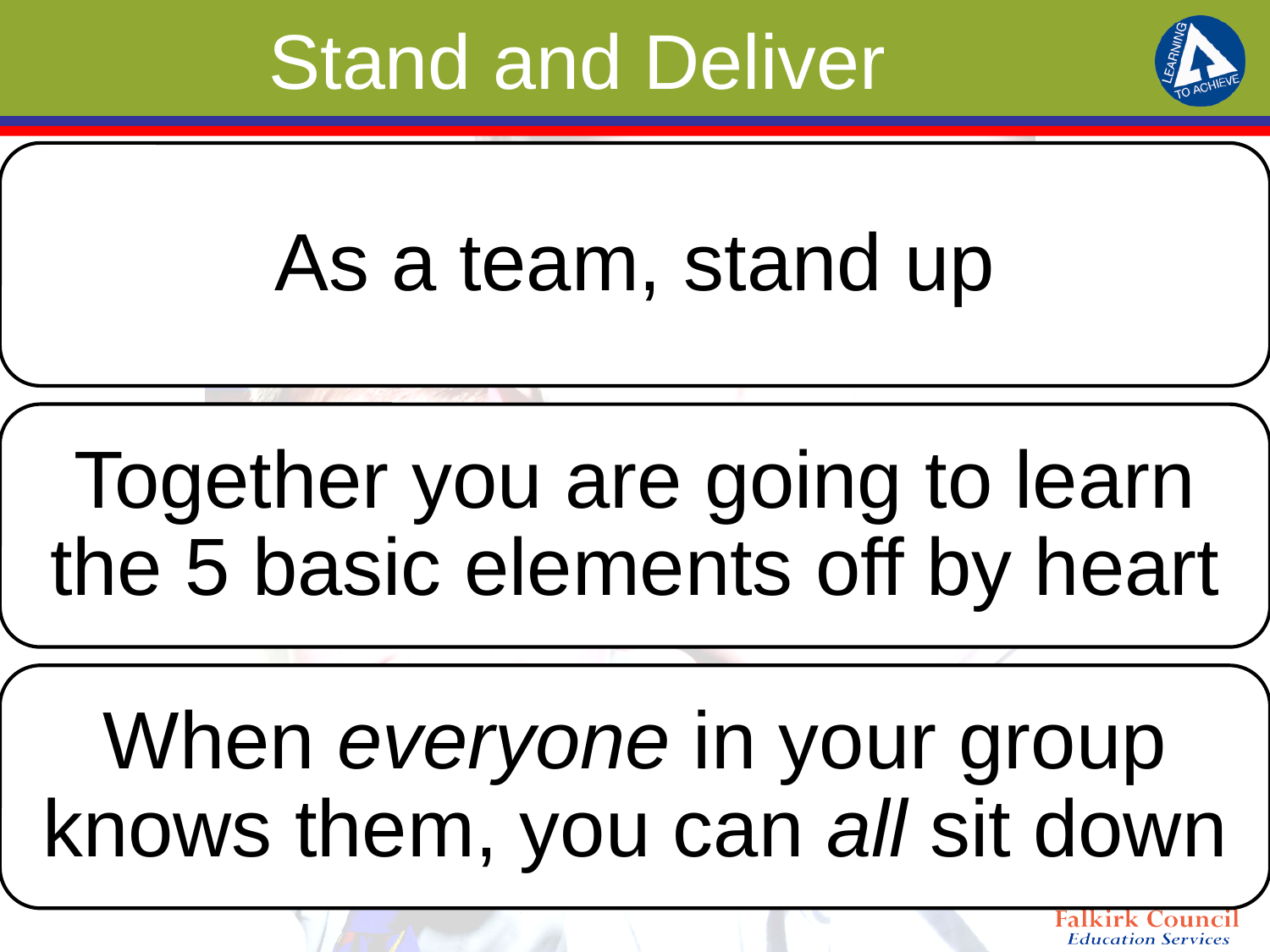

# Stand and Deliver
As a team, stand up
Together you are going to learn the 5 basic elements off by heart
When everyone in your group knows them, you can all sit down